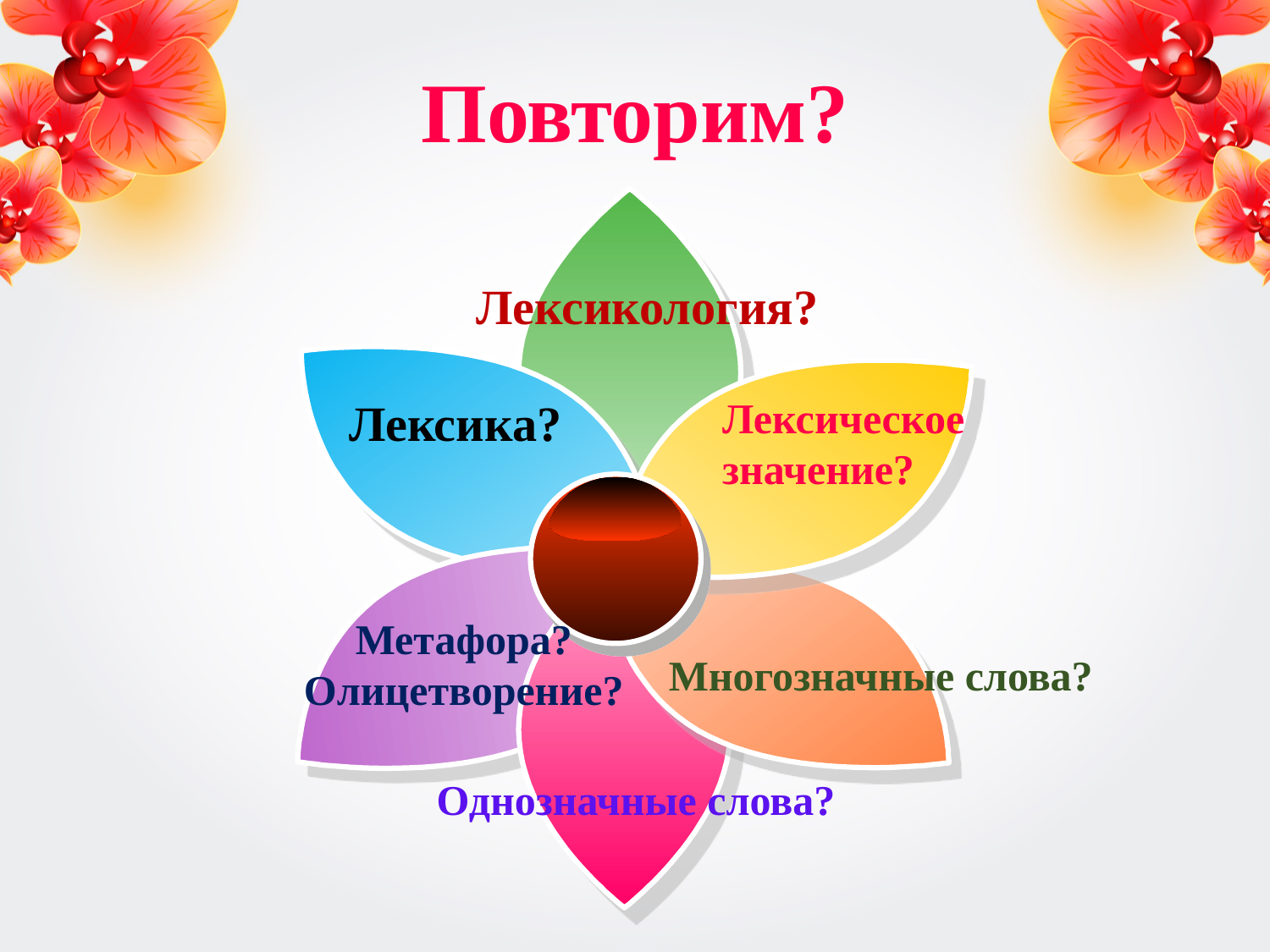

# Повторим?

Лексикология?

Лексика?
Лексическое
значение?

Метафора?
Олицетворение?
Многозначные слова?
Однозначные слова?